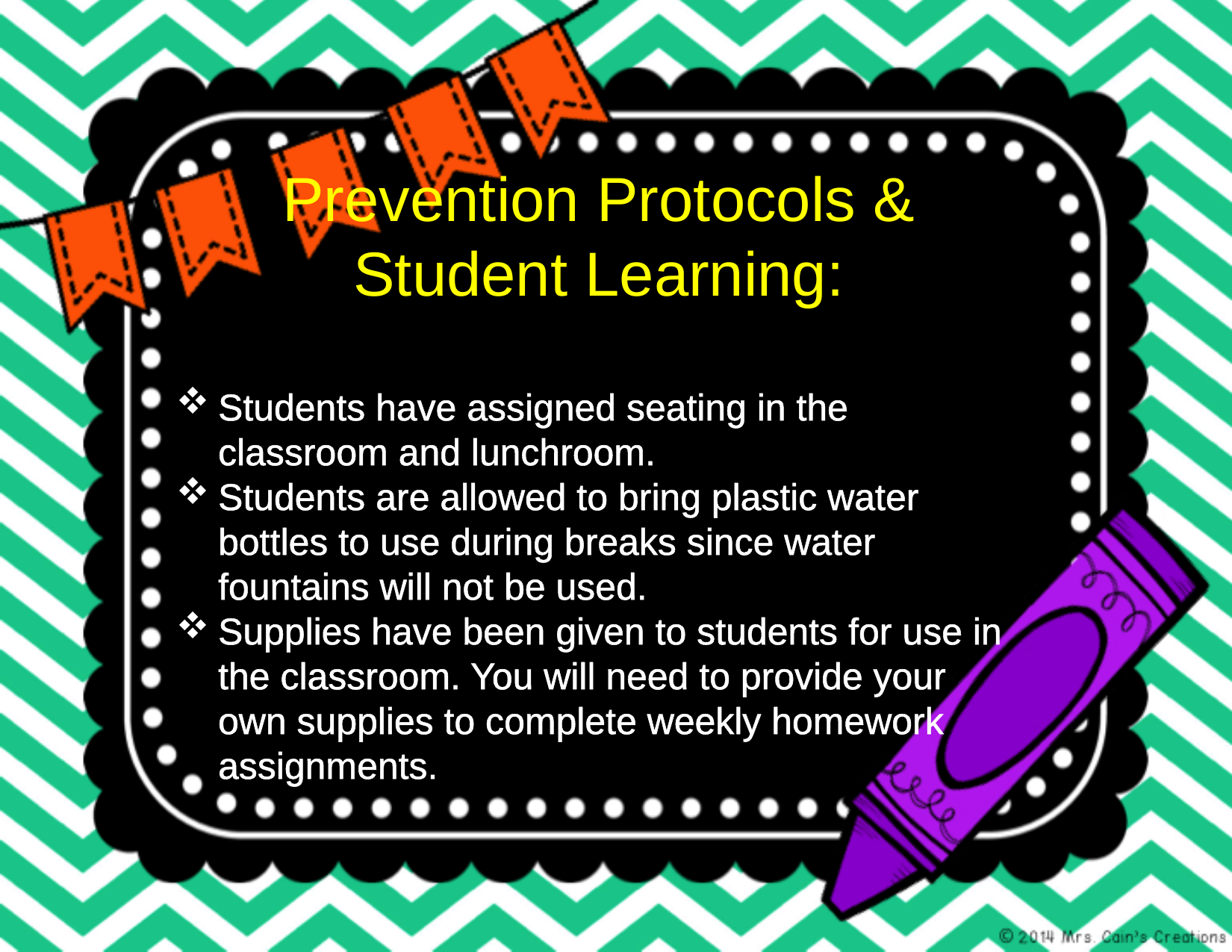

Prevention Protocols & Student Learning:

Students have assigned seating in the classroom and lunchroom.
Students are allowed to bring plastic water bottles to use during breaks since water fountains will not be used.
Supplies have been given to students for use in the classroom. You will need to provide your own supplies to complete weekly homework assignments.